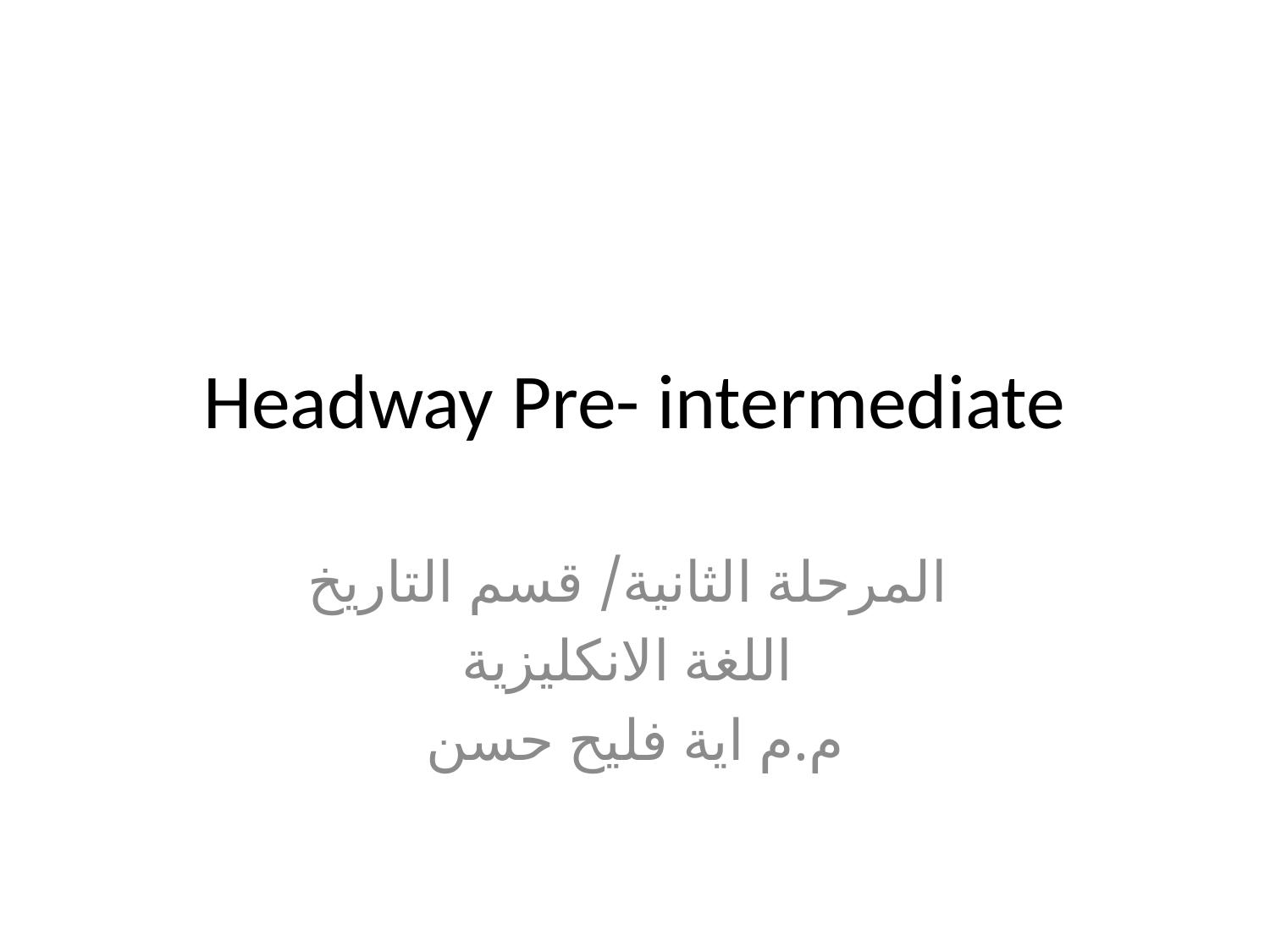

# Headway Pre- intermediate
المرحلة الثانية/ قسم التاريخ
اللغة الانكليزية
م.م اية فليح حسن